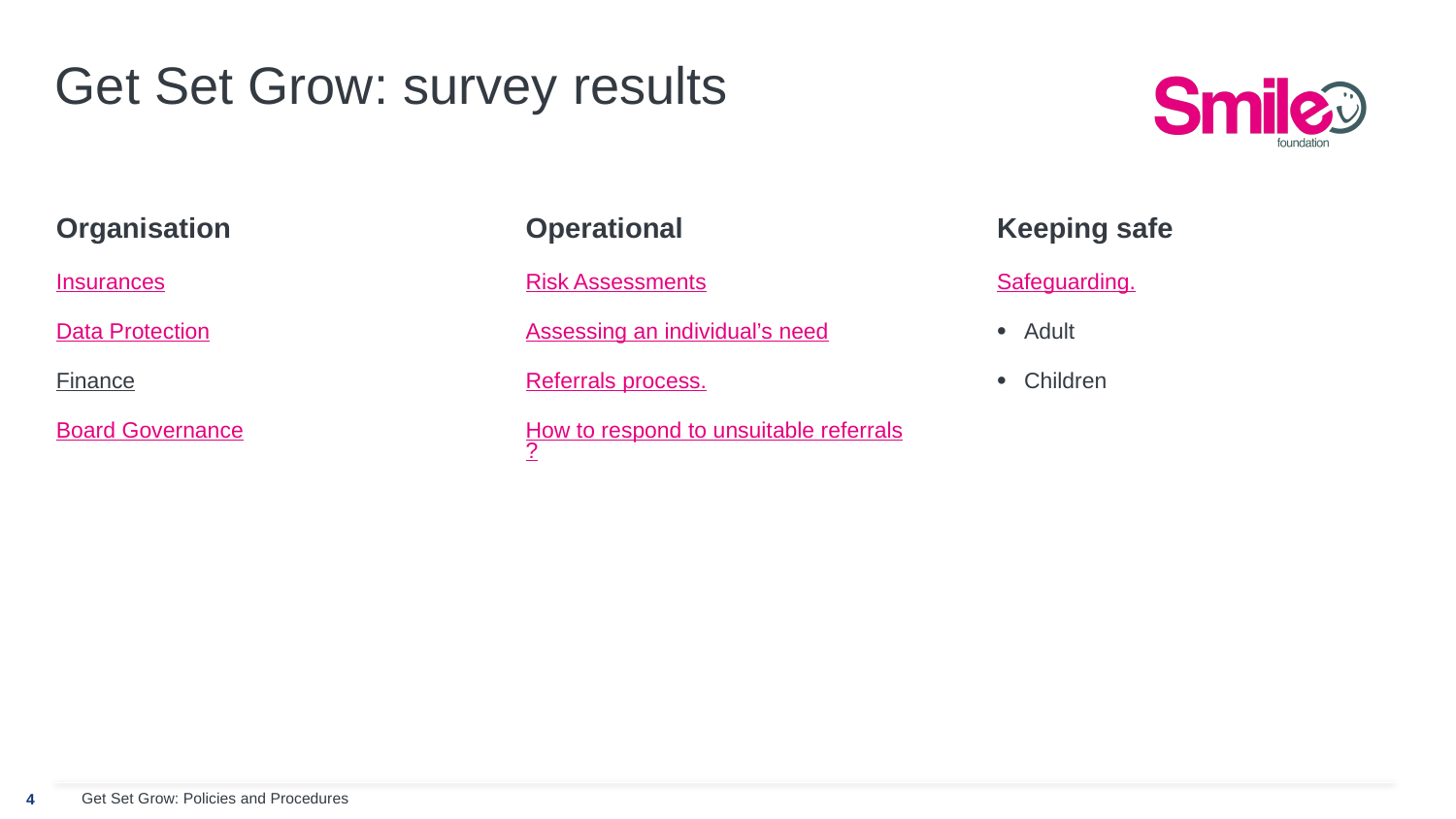

# Get Set Grow: survey results
Organisation
Insurances
Data Protection
Finance
Board Governance

Operational
Risk Assessments
Assessing an individual’s need
Referrals process.
How to respond to unsuitable referrals?

Keeping safe
Safeguarding.
Adult
Children

Get Set Grow: Policies and Procedures